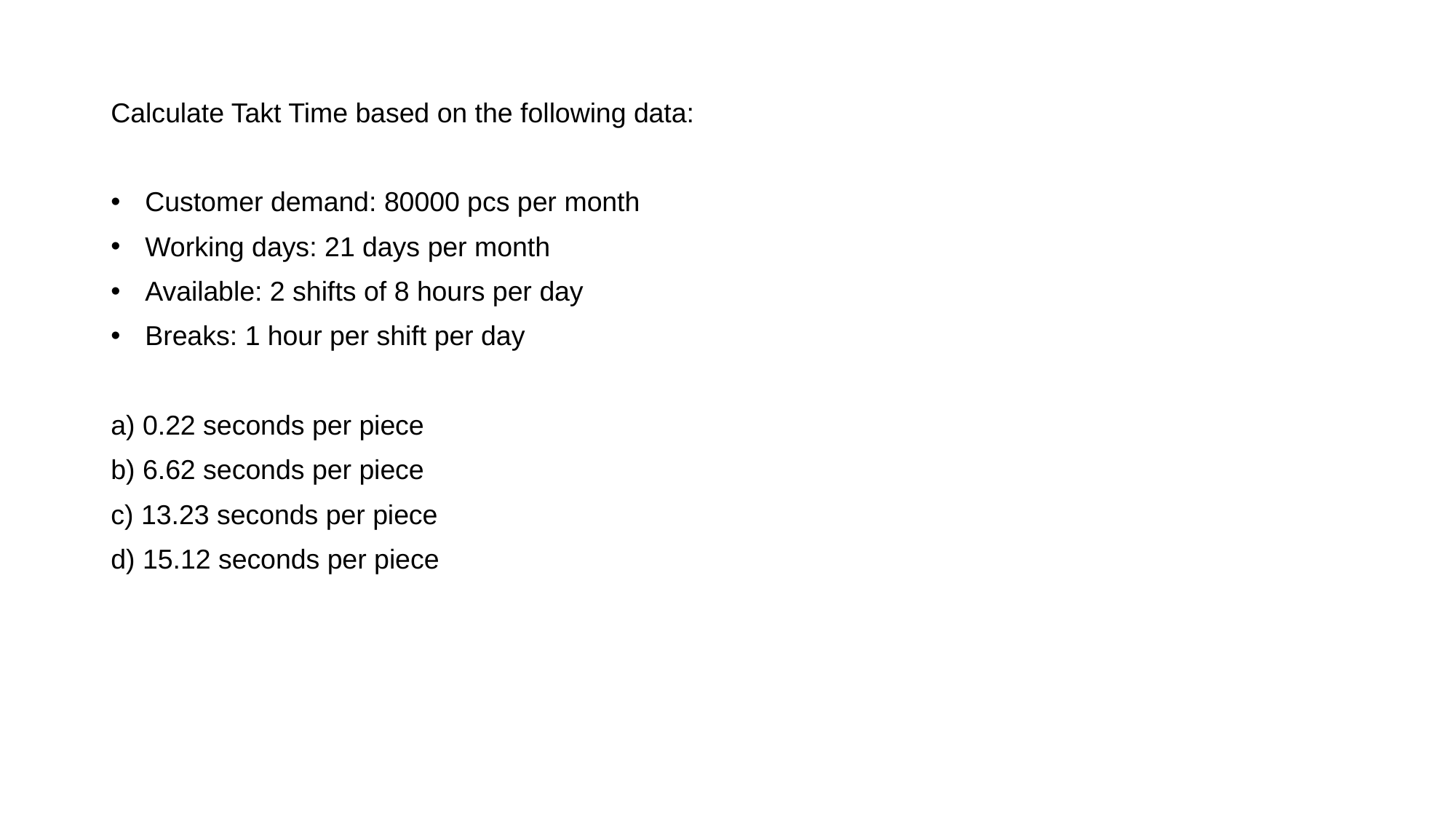

Calculate Takt Time based on the following data:

Customer demand: 80000 pcs per month
Working days: 21 days per month
Available: 2 shifts of 8 hours per day
Breaks: 1 hour per shift per day

a) 0.22 seconds per piece
b) 6.62 seconds per piece
c) 13.23 seconds per piece
d) 15.12 seconds per piece